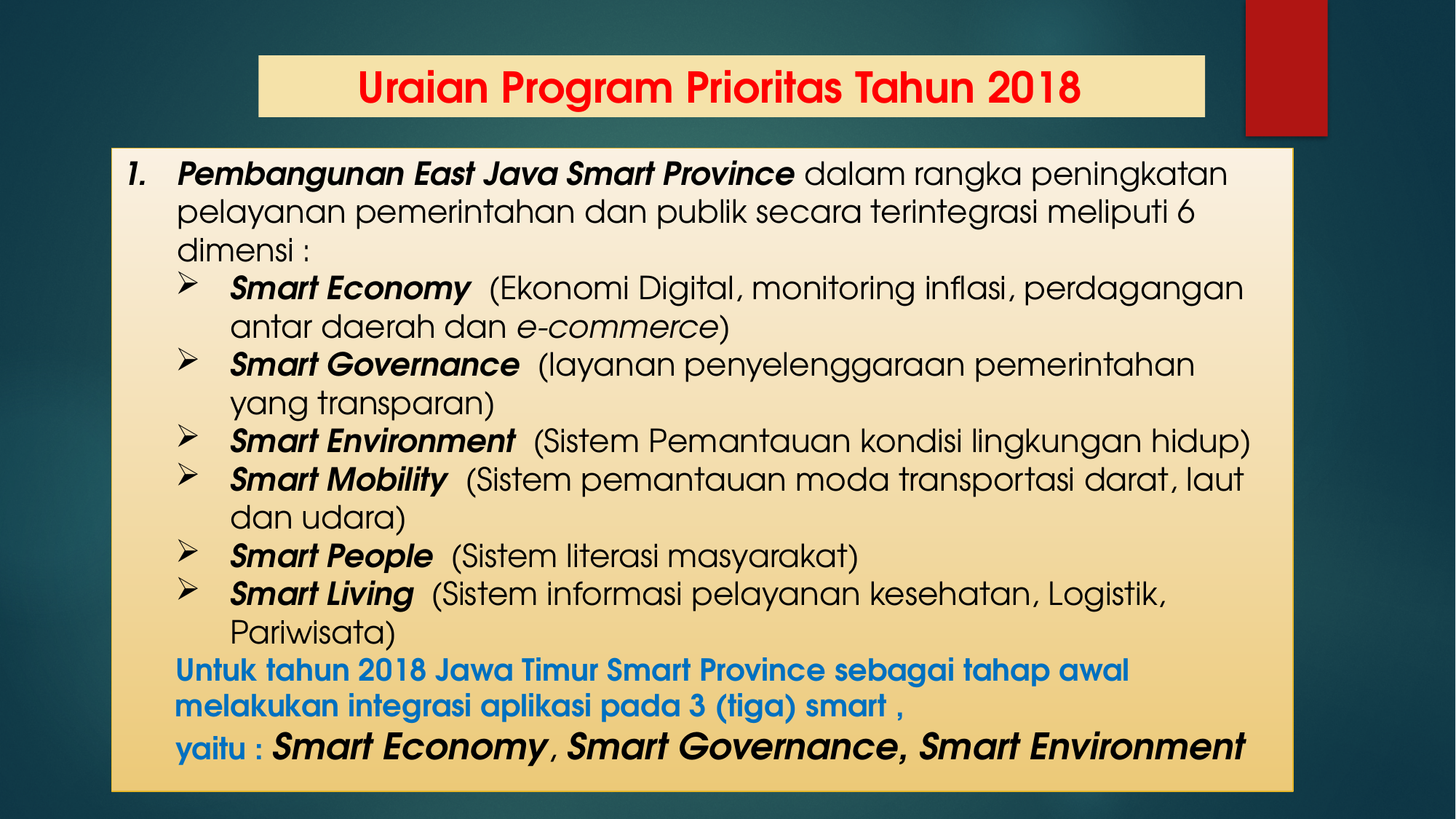

Uraian Program Prioritas Tahun 2018
1.	Pembangunan East Java Smart Province dalam rangka peningkatan pelayanan pemerintahan dan publik secara terintegrasi meliputi 6 dimensi :
Smart Economy  (Ekonomi Digital, monitoring inflasi, perdagangan antar daerah dan e-commerce)
Smart Governance  (layanan penyelenggaraan pemerintahan yang transparan)
Smart Environment  (Sistem Pemantauan kondisi lingkungan hidup)
Smart Mobility  (Sistem pemantauan moda transportasi darat, laut dan udara)
Smart People  (Sistem literasi masyarakat)
Smart Living  (Sistem informasi pelayanan kesehatan, Logistik, Pariwisata)
Untuk tahun 2018 Jawa Timur Smart Province sebagai tahap awal melakukan integrasi aplikasi pada 3 (tiga) smart ,
yaitu : Smart Economy, Smart Governance, Smart Environment